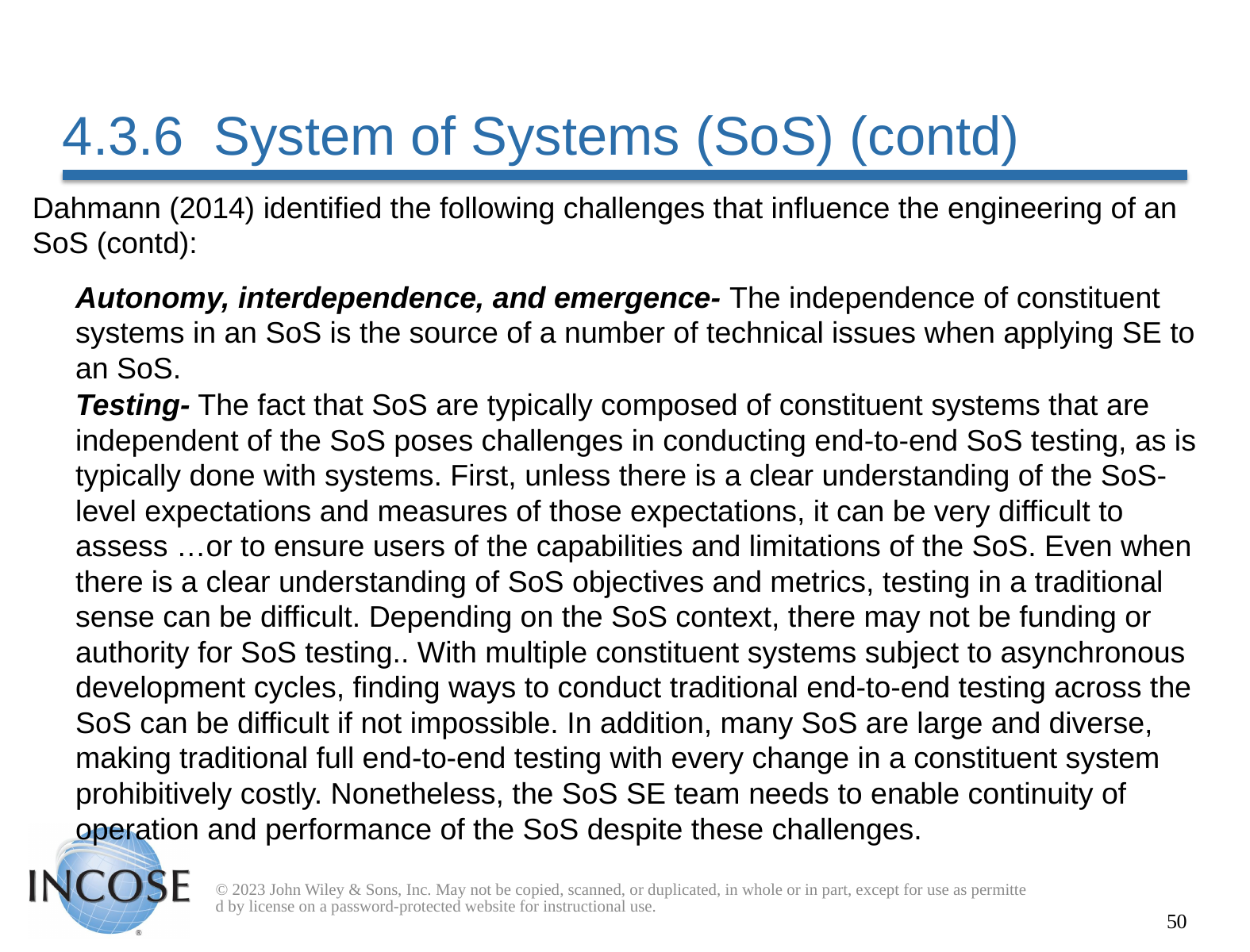

# 4.3.6  System of Systems (SoS) (contd)
Dahmann (2014) identified the following challenges that influence the engineering of an SoS (contd):

Autonomy, interdependence, and emergence- The independence of constituent systems in an SoS is the source of a number of technical issues when applying SE to an SoS.
Testing- The fact that SoS are typically composed of constituent systems that are independent of the SoS poses challenges in conducting end-to-end SoS testing, as is typically done with systems. First, unless there is a clear understanding of the SoS-level expectations and measures of those expectations, it can be very difficult to assess …or to ensure users of the capabilities and limitations of the SoS. Even when there is a clear understanding of SoS objectives and metrics, testing in a traditional sense can be difficult. Depending on the SoS context, there may not be funding or authority for SoS testing.. With multiple constituent systems subject to asynchronous development cycles, finding ways to conduct traditional end-to-end testing across the SoS can be difficult if not impossible. In addition, many SoS are large and diverse, making traditional full end-to-end testing with every change in a constituent system prohibitively costly. Nonetheless, the SoS SE team needs to enable continuity of operation and performance of the SoS despite these challenges.
© 2023 John Wiley & Sons, Inc. May not be copied, scanned, or duplicated, in whole or in part, except for use as permitted by license on a password-protected website for instructional use.
50